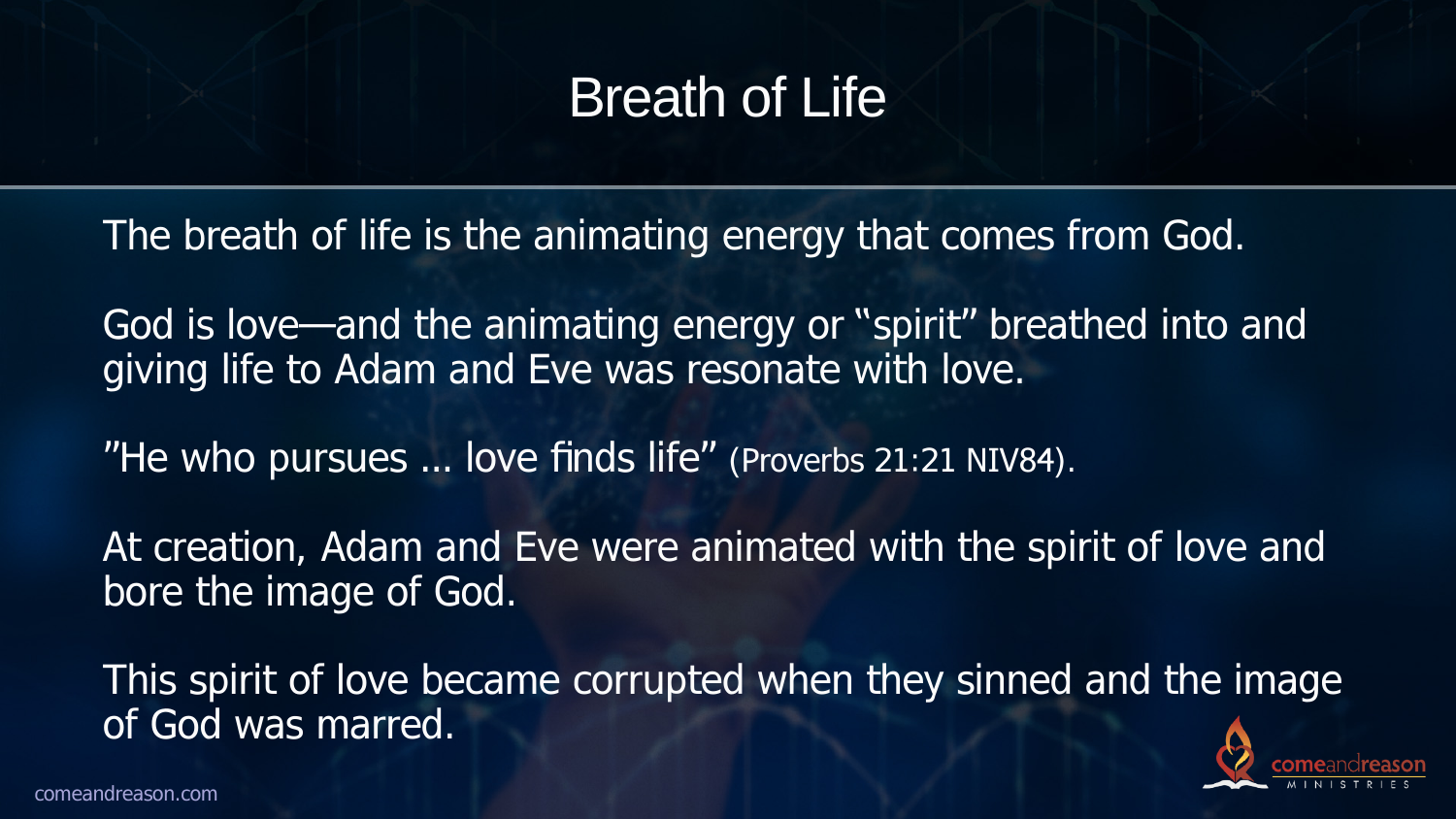

# Breath of Life
The breath of life is the animating energy that comes from God.

God is love—and the animating energy or “spirit” breathed into and giving life to Adam and Eve was resonate with love.

”He who pursues … love finds life” (Proverbs 21:21 NIV84).

At creation, Adam and Eve were animated with the spirit of love and bore the image of God.

This spirit of love became corrupted when they sinned and the image of God was marred.